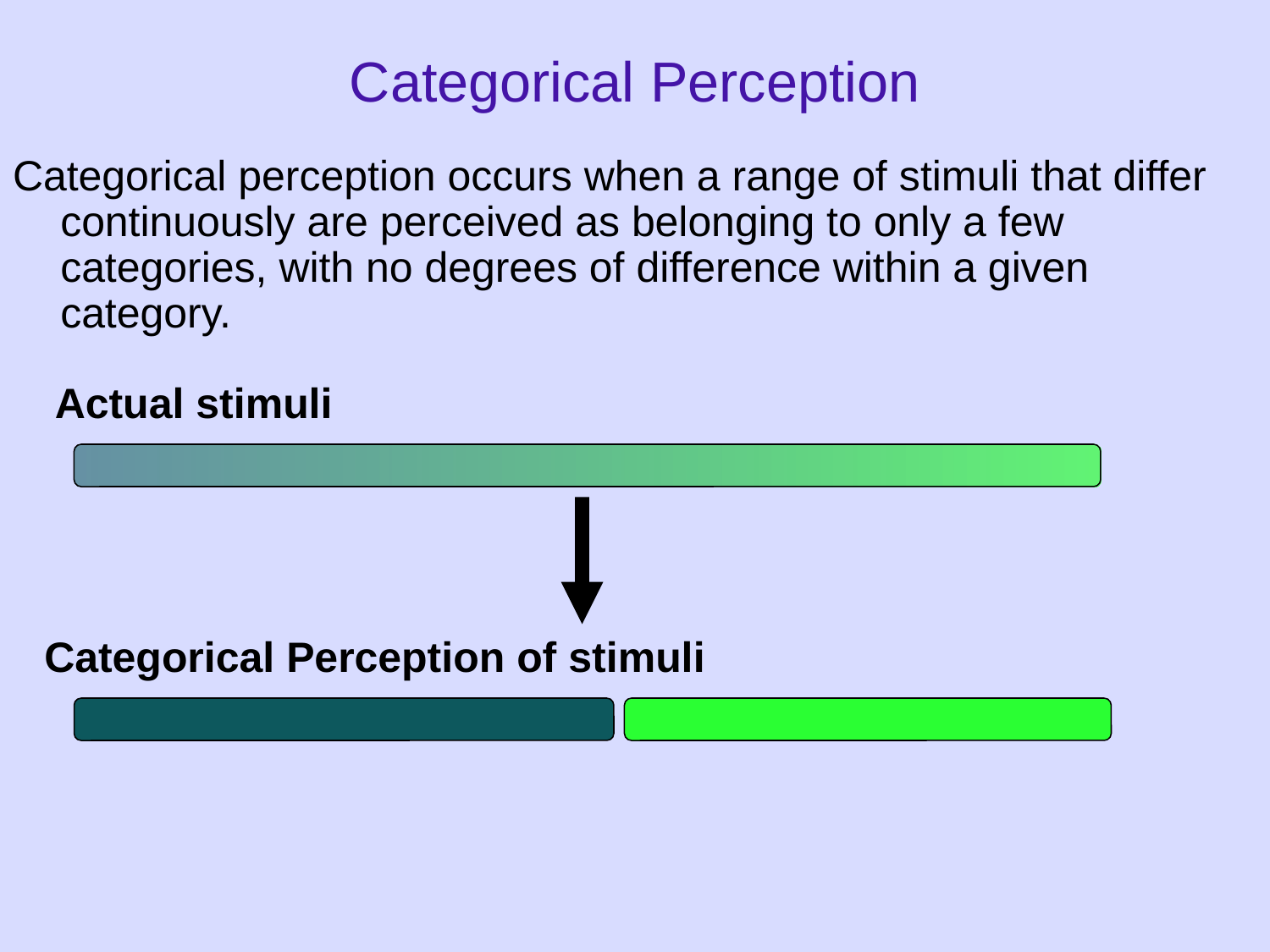

Categorical Perception
Categorical perception occurs when a range of stimuli that differ continuously are perceived as belonging to only a few categories, with no degrees of difference within a given category.
Actual stimuli

Categorical Perception of stimuli